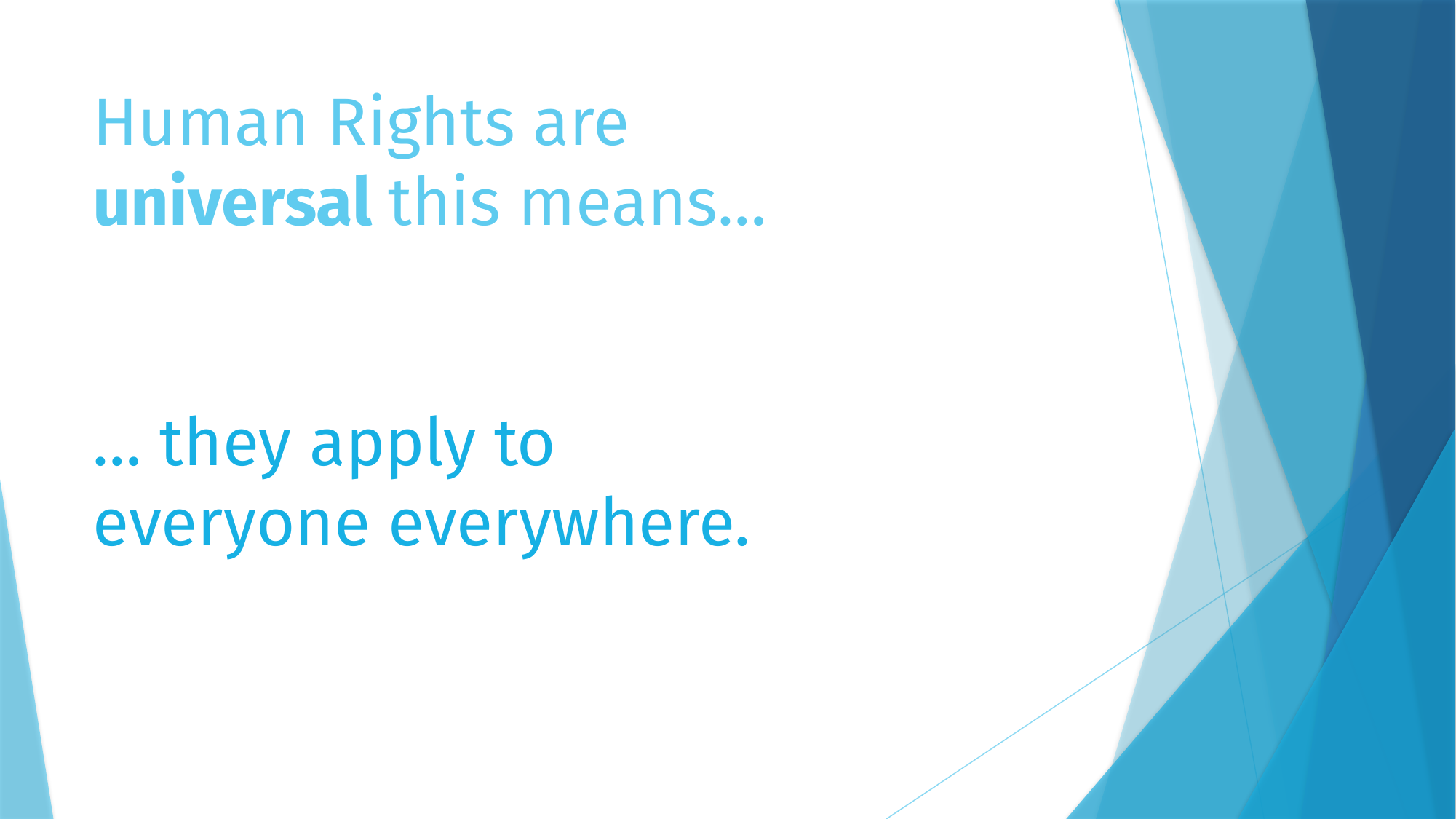

# Human Rights are universal this means… … they apply to everyone everywhere.